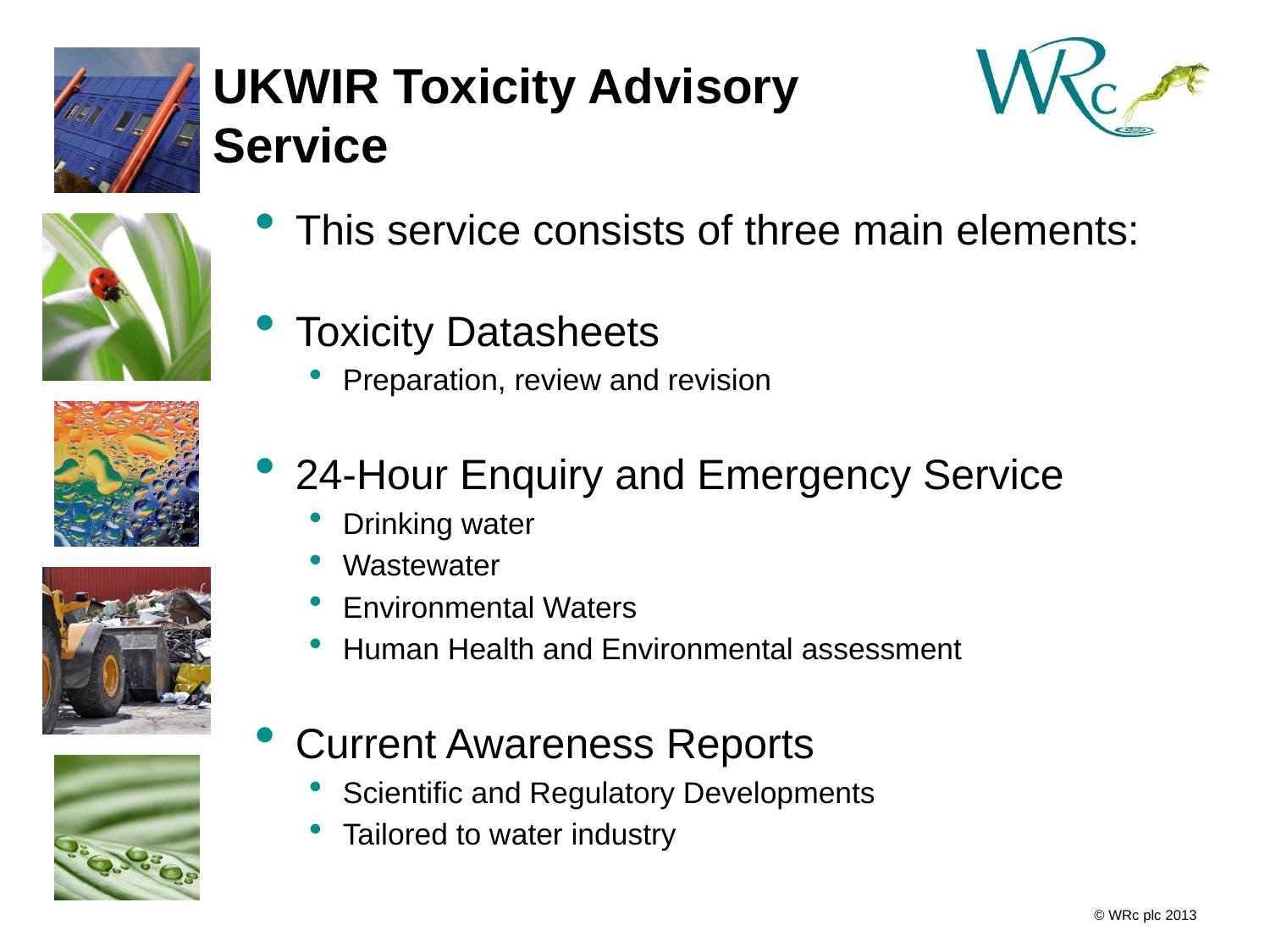

# UKWIR Toxicity Advisory Service
This service consists of three main elements:

Toxicity Datasheets
Preparation, review and revision

24-Hour Enquiry and Emergency Service
Drinking water
Wastewater
Environmental Waters
Human Health and Environmental assessment

Current Awareness Reports
Scientific and Regulatory Developments
Tailored to water industry